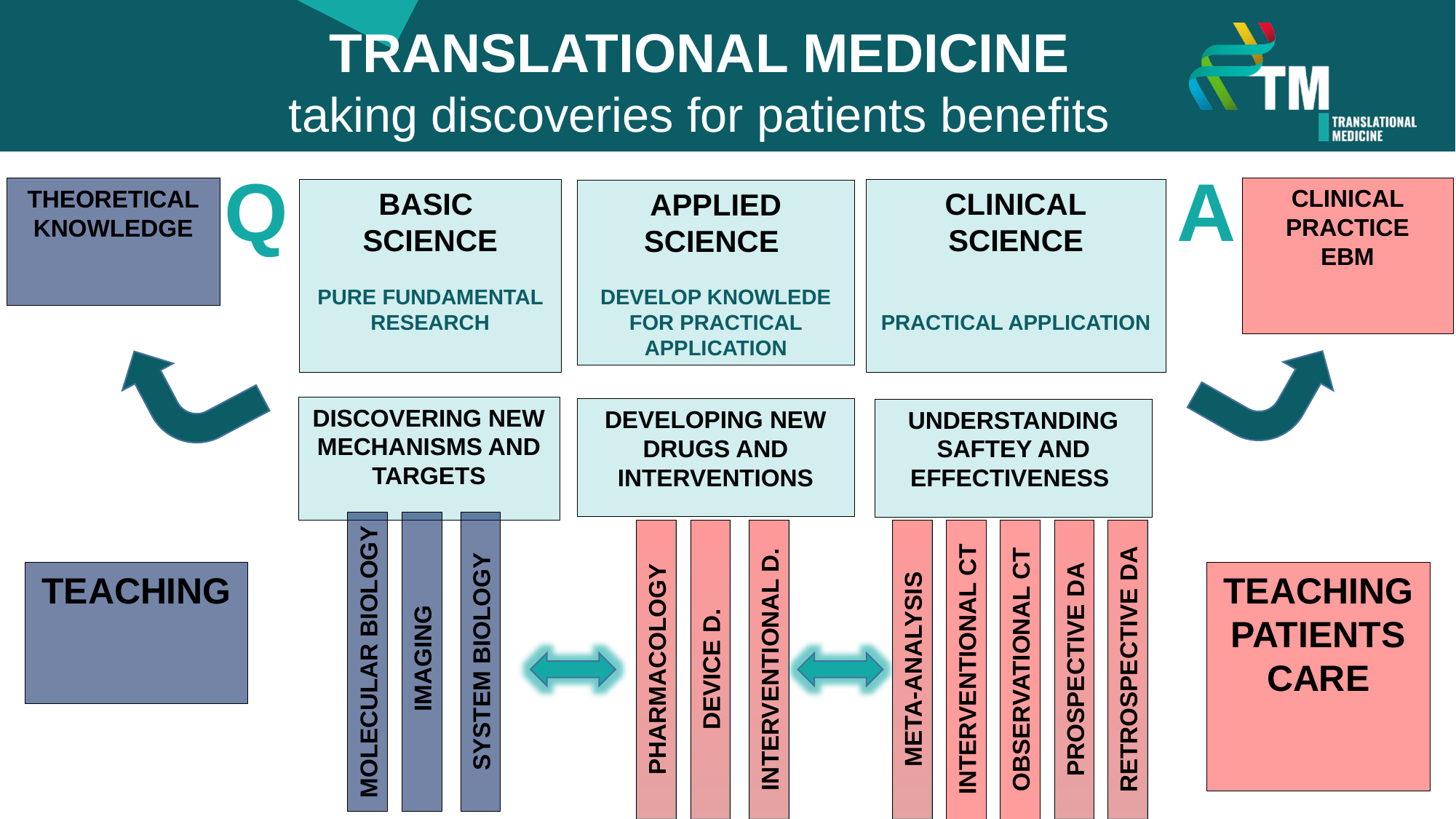

TRANSLATIONAL MEDICINE
taking discoveries for patients benefits
Q
A

CLINICAL PRACTICE
EBM

THEORETICAL KNOWLEDGE

BASIC
SCIENCE

PURE FUNDAMENTAL RESEARCH

CLINICAL
SCIENCE

PRACTICAL APPLICATION

APPLIED SCIENCE

DEVELOP KNOWLEDE
FOR PRACTICAL APPLICATION

DISCOVERING NEW MECHANISMS AND TARGETS

DEVELOPING NEW DRUGS AND INTERVENTIONS

UNDERSTANDING
SAFTEY AND EFFECTIVENESS

TEACHING

TEACHING
PATIENTS
CARE

MOLECULAR BIOLOGY
 IMAGING
SYSTEM BIOLOGY
PROSPECTIVE DA
RETROSPECTIVE DA
PHARMACOLOGY
DEVICE D.
INTERVENTIONAL D.
META-ANALYSIS
INTERVENTIONAL CT
OBSERVATIONAL CT